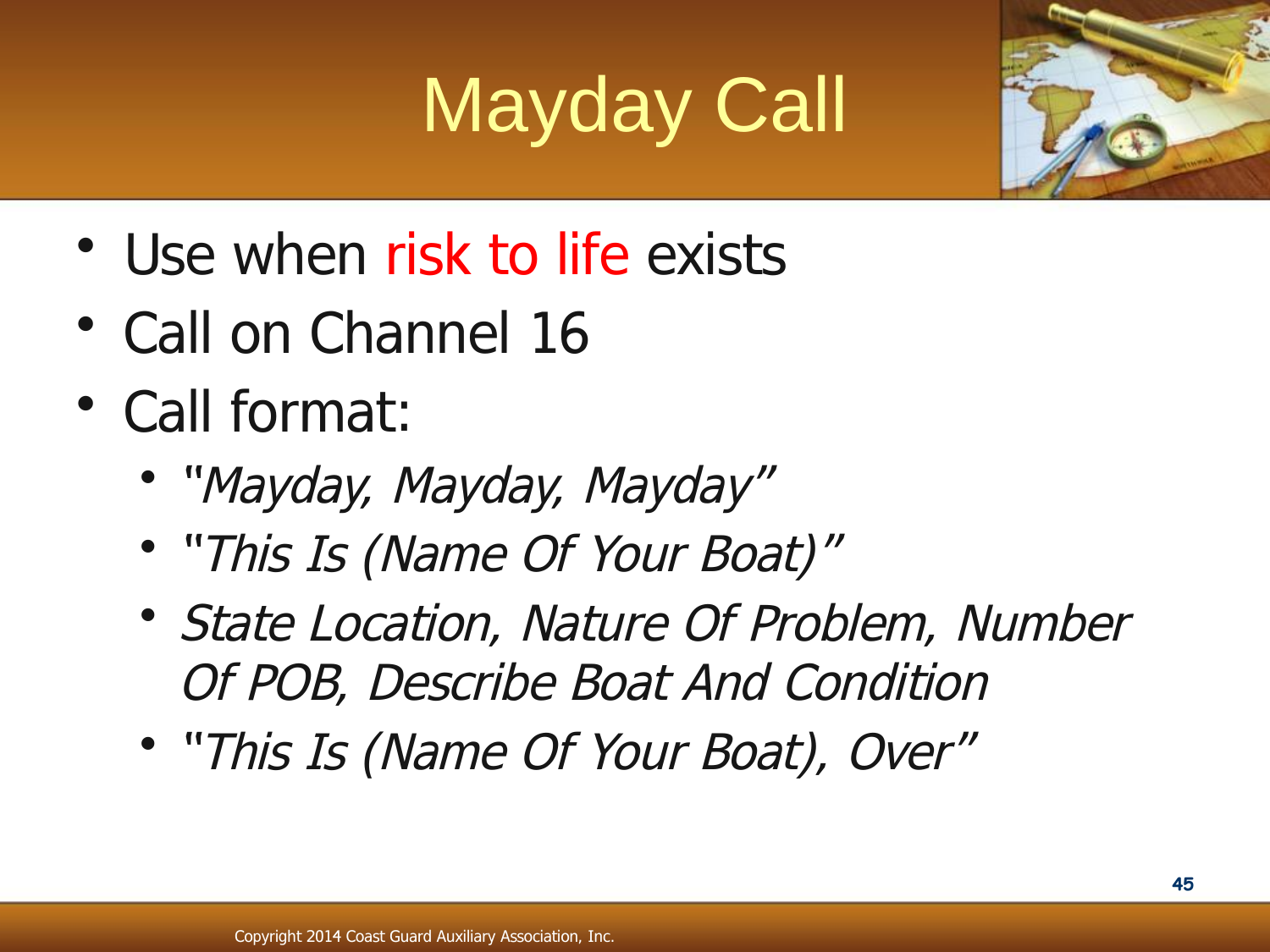

# Mayday Call
Use when risk to life exists
Call on Channel 16
Call format:
“Mayday, Mayday, Mayday”
“This Is (Name Of Your Boat)”
State Location, Nature Of Problem, Number Of POB, Describe Boat And Condition
“This Is (Name Of Your Boat), Over”
45